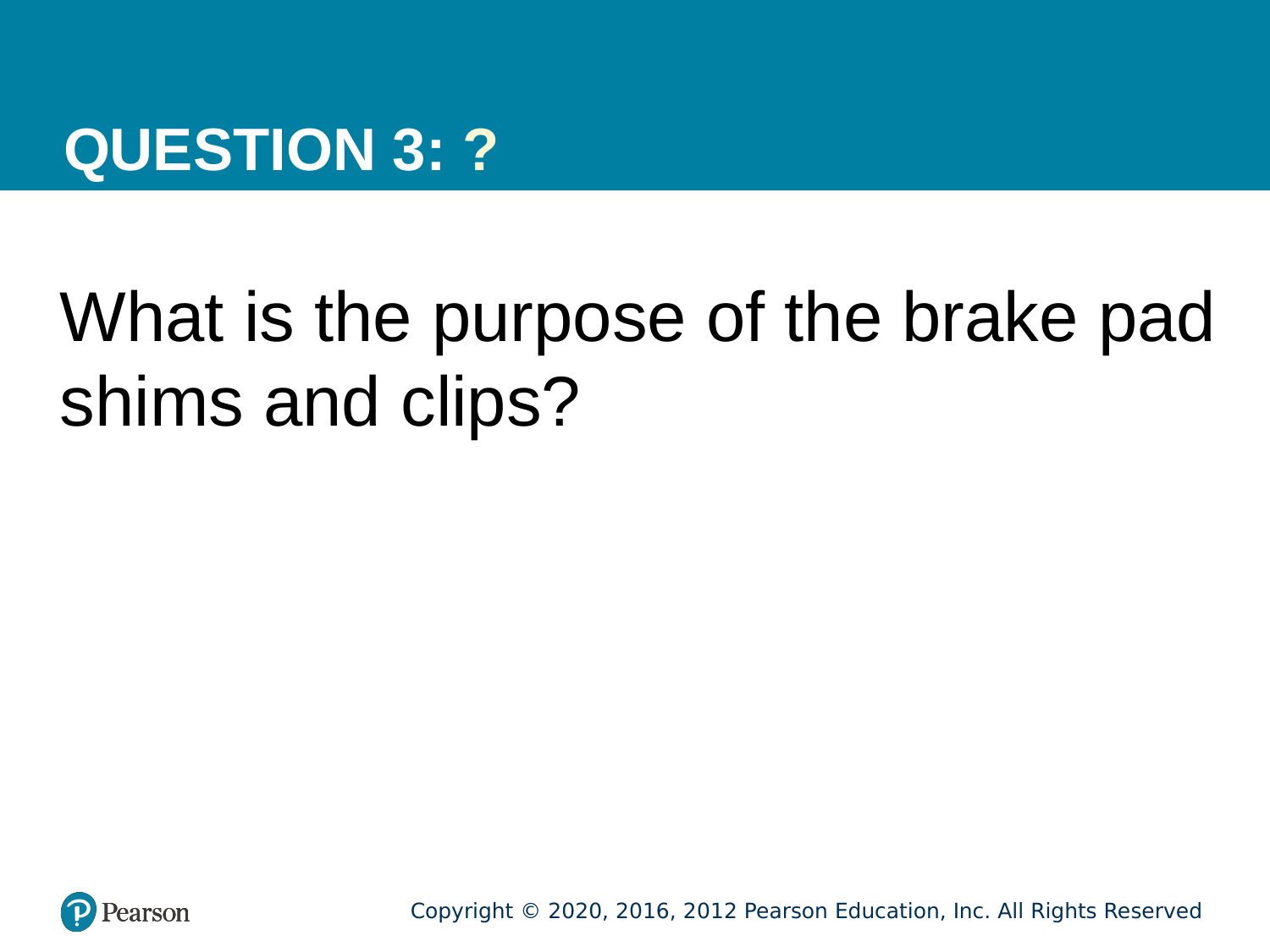

# QUESTION 3: ?
What is the purpose of the brake pad shims and clips?